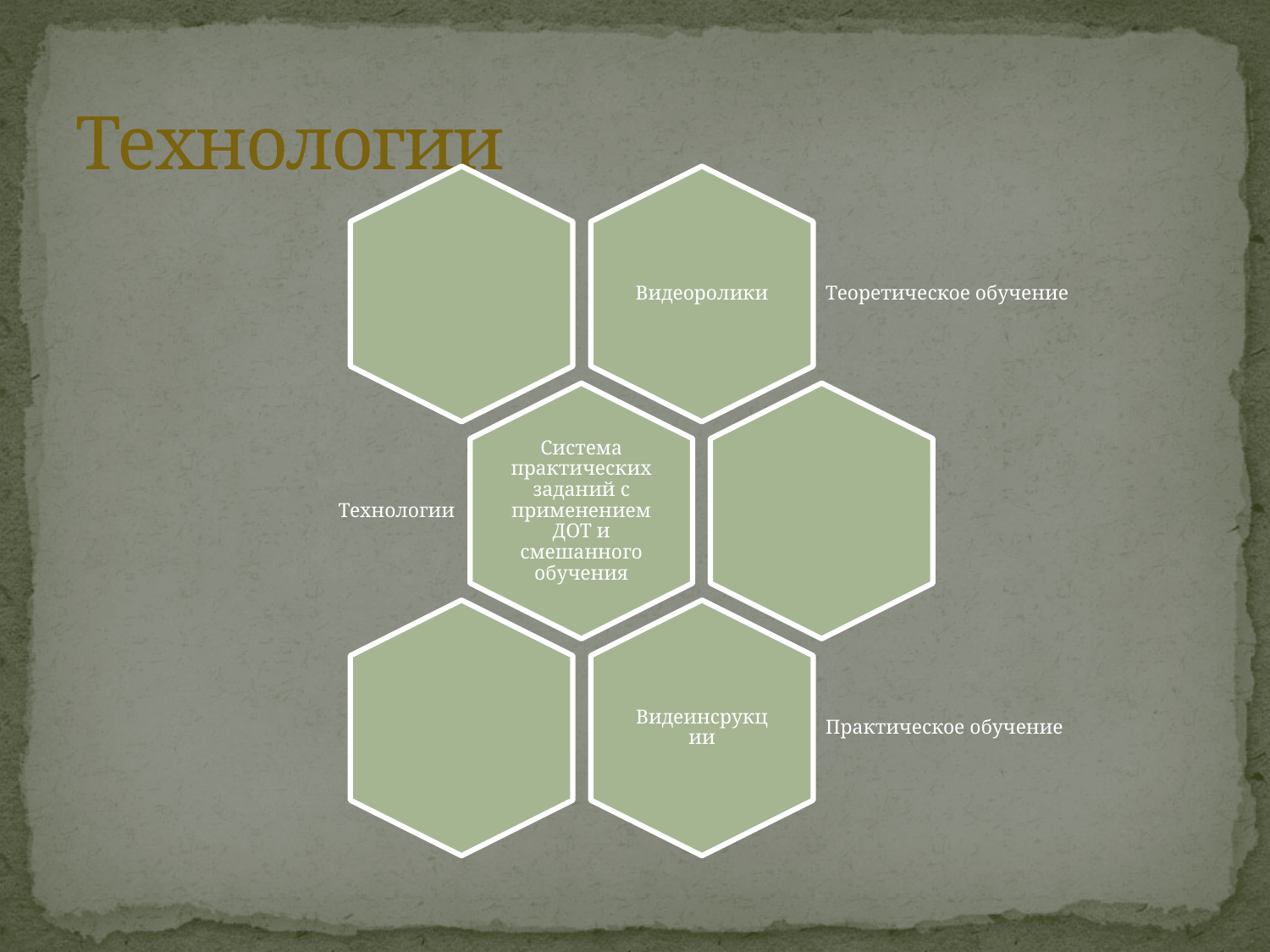

# Технологии
Видеоролики
Теоретическое обучение

Система практических заданий с применением ДОТ и смешанного обучения
Технологии

Видеинсрукции
Практическое обучение